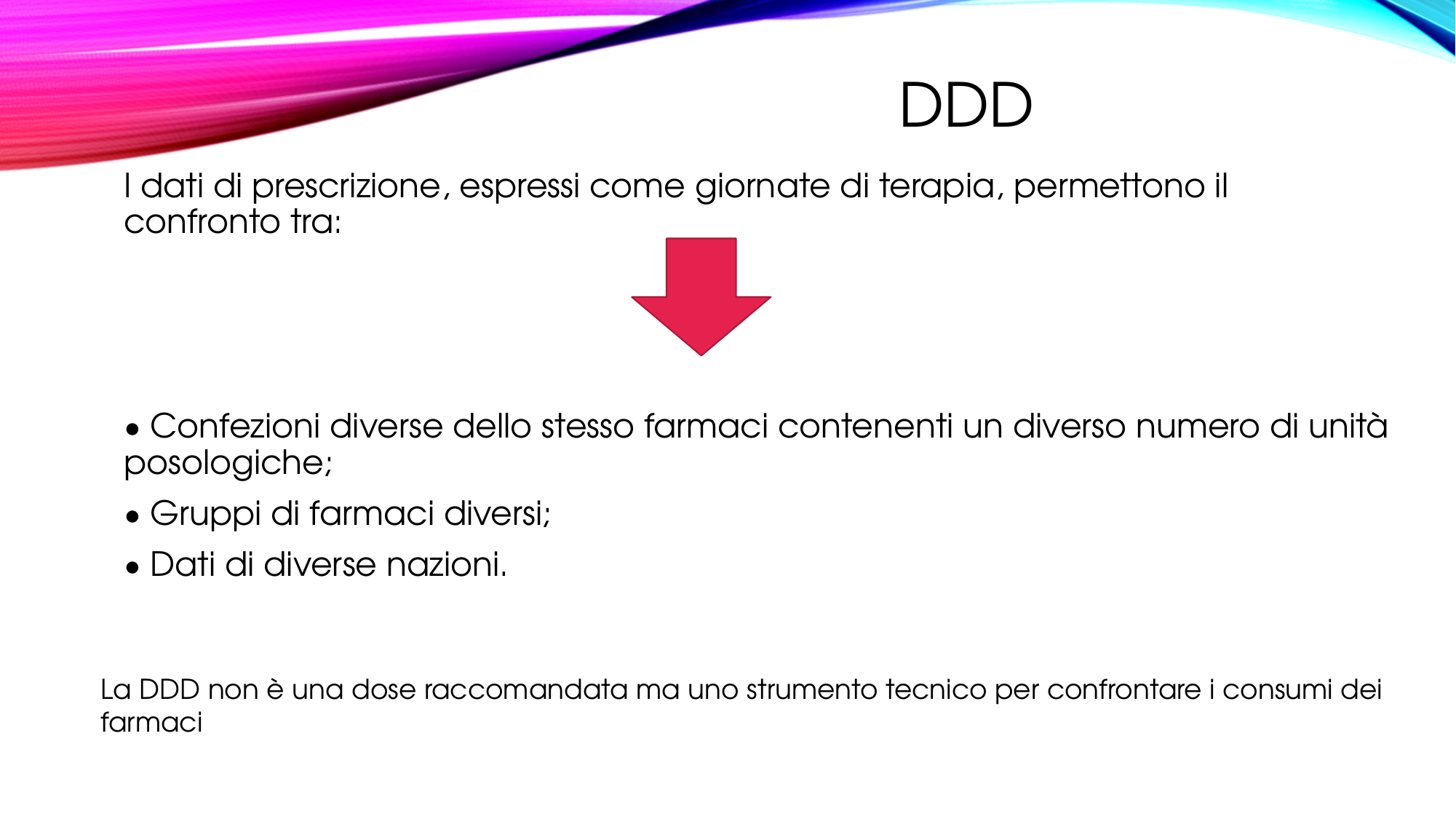

# DDD
I dati di prescrizione, espressi come giornate di terapia, permettono il confronto tra:

• Confezioni diverse dello stesso farmaci contenenti un diverso numero di unità posologiche;
• Gruppi di farmaci diversi;
• Dati di diverse nazioni.

La DDD non è una dose raccomandata ma uno strumento tecnico per confrontare i consumi dei farmaci